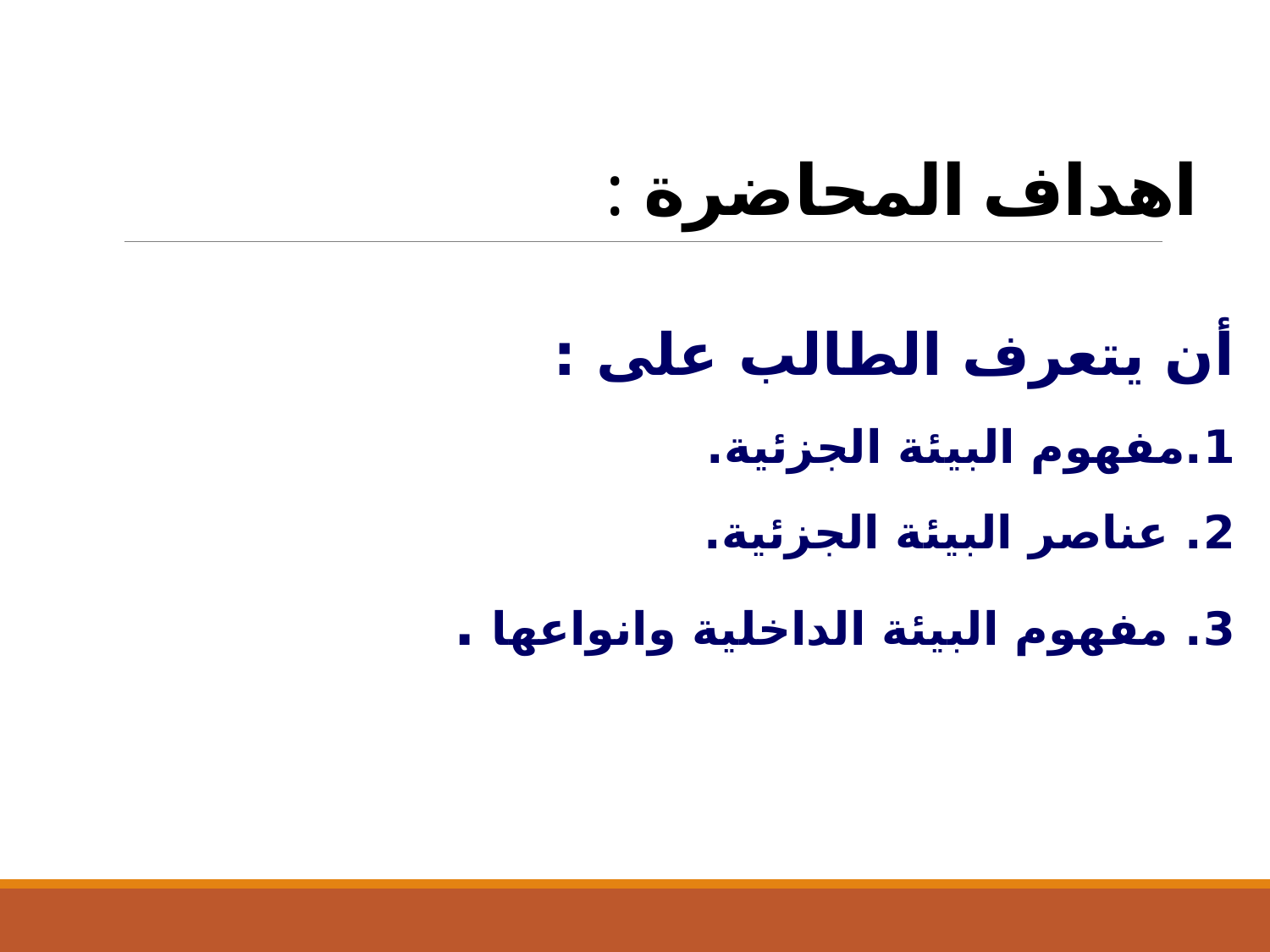

# اهداف المحاضرة :
أن يتعرف الطالب على :
1.مفهوم البيئة الجزئية.
2. عناصر البيئة الجزئية.
3. مفهوم البيئة الداخلية وانواعها .